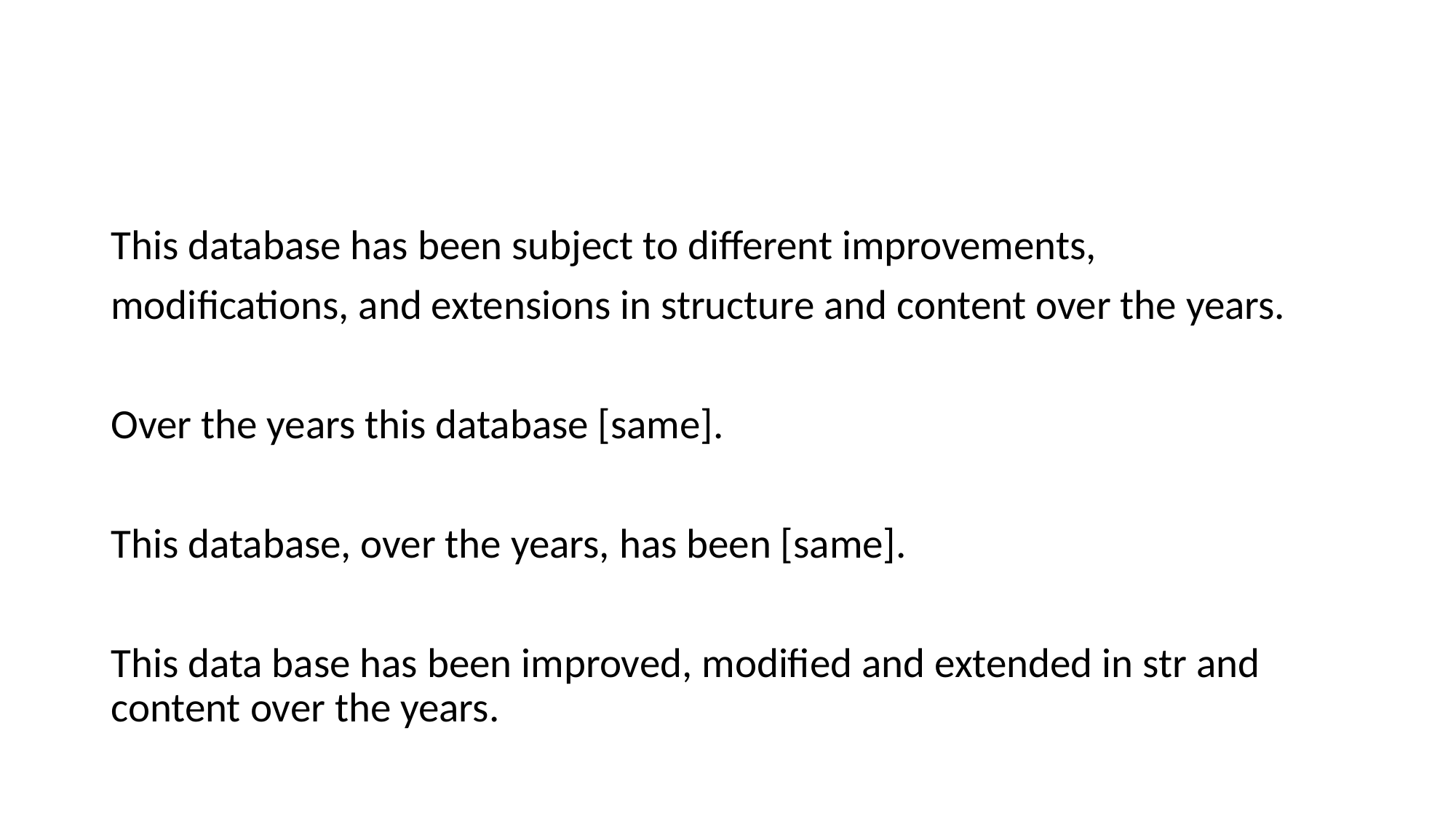

This database has been subject to different improvements,
modifications, and extensions in structure and content over the years.

Over the years this database [same].

This database, over the years, has been [same].

This data base has been improved, modified and extended in str and content over the years.